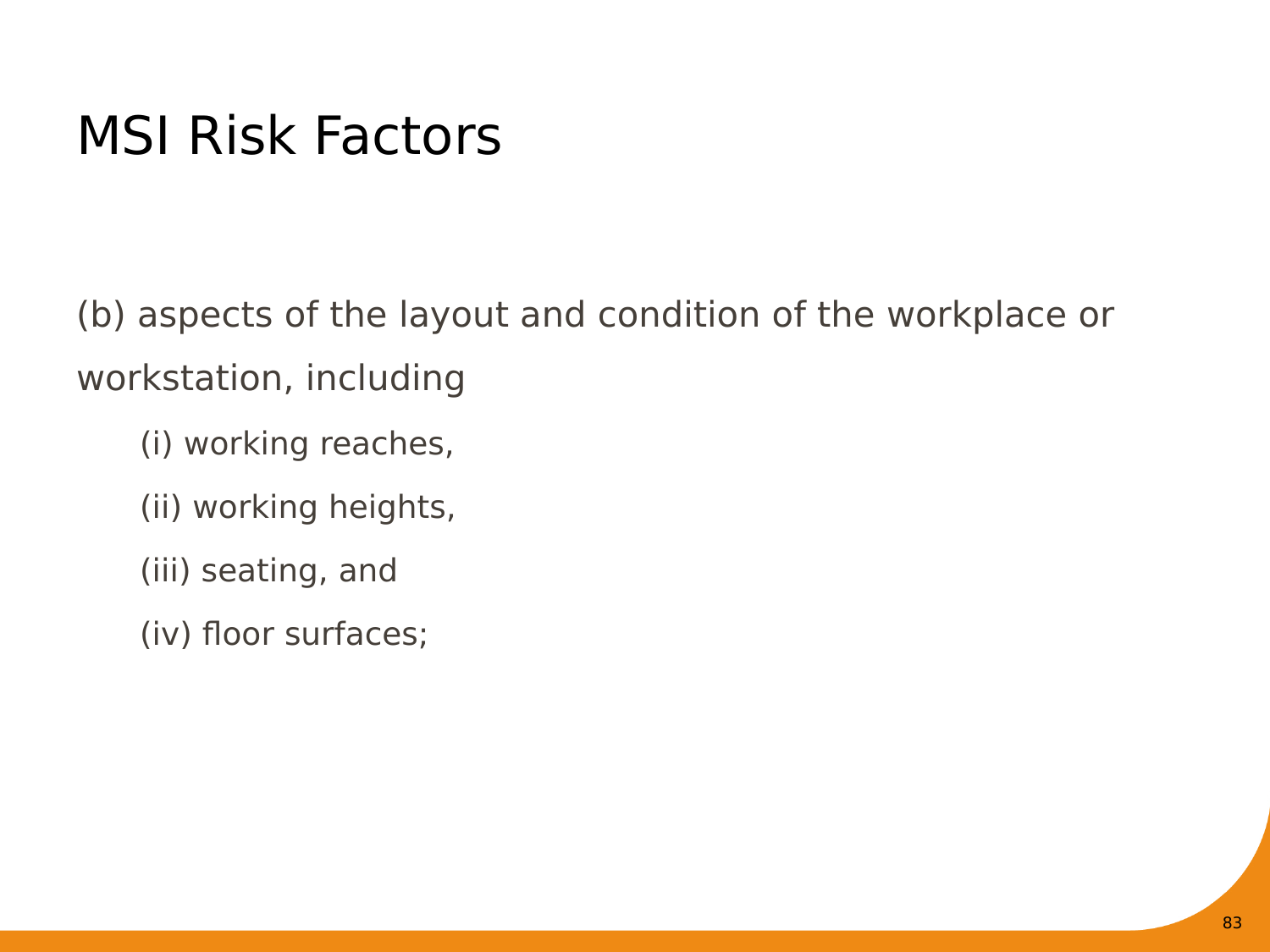

# MSI Risk Factors
(b) aspects of the layout and condition of the workplace or workstation, including
(i) working reaches,
(ii) working heights,
(iii) seating, and
(iv) floor surfaces;
83